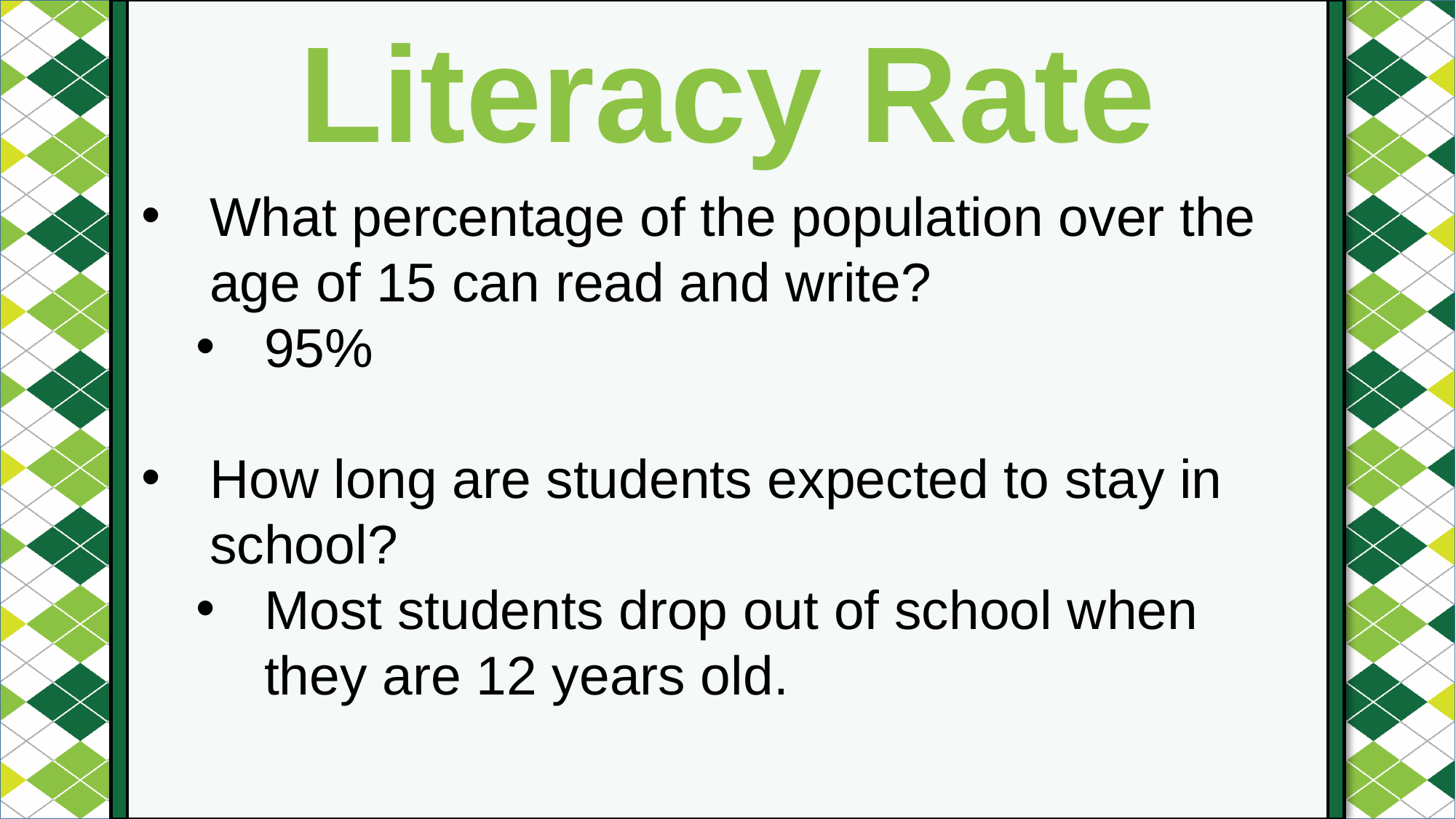

Literacy Rate
#
What percentage of the population over the age of 15 can read and write?
95%

How long are students expected to stay in school?
Most students drop out of school when they are 12 years old.